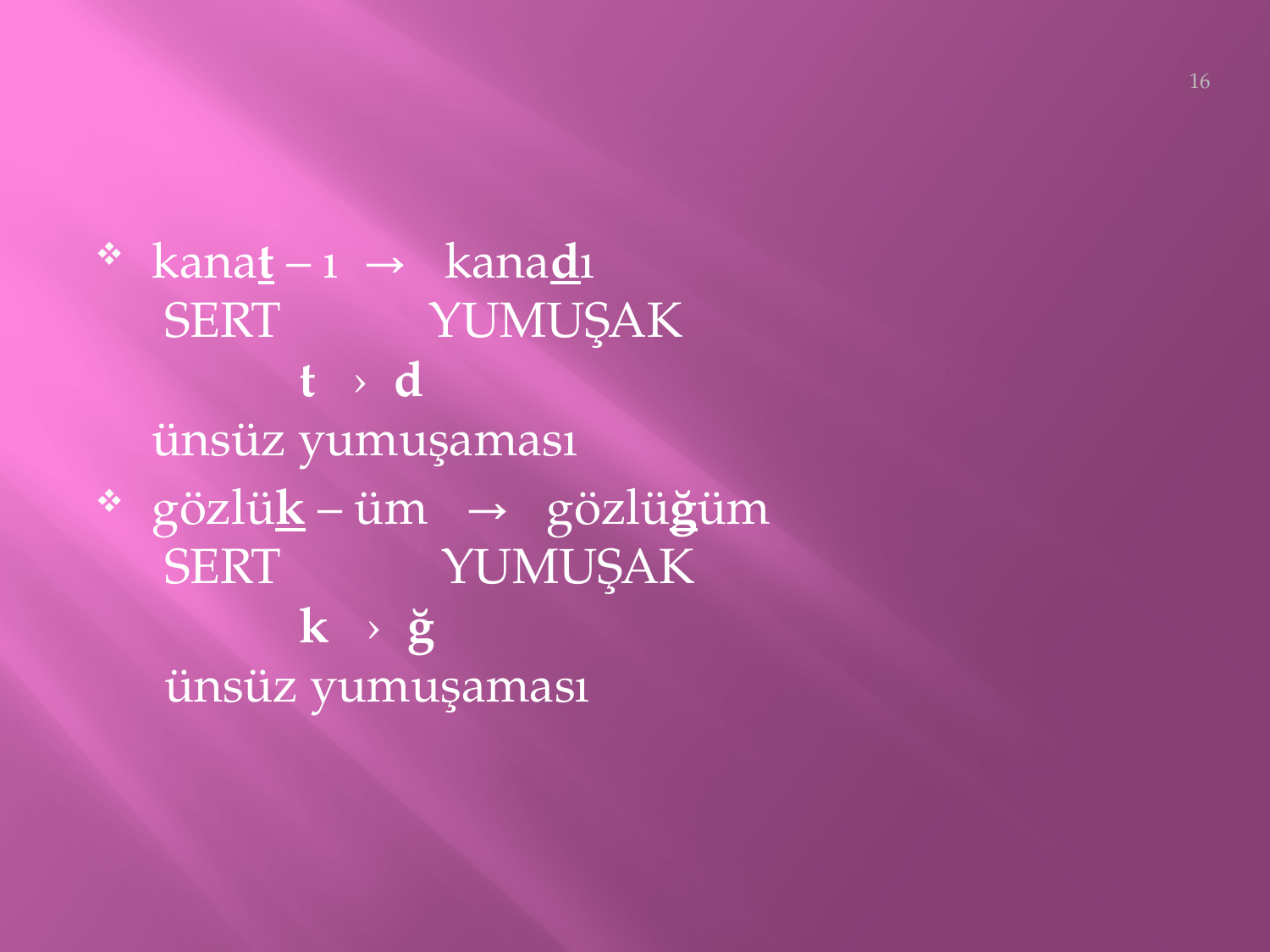

16
kanat – ı  →   kanadı
 SERT            YUMUŞAK
            t   ›  d
ünsüz yumuşaması
gözlük – üm   →   gözlüğüm
 SERT             YUMUŞAK
            k   ›  ğ
 ünsüz yumuşaması